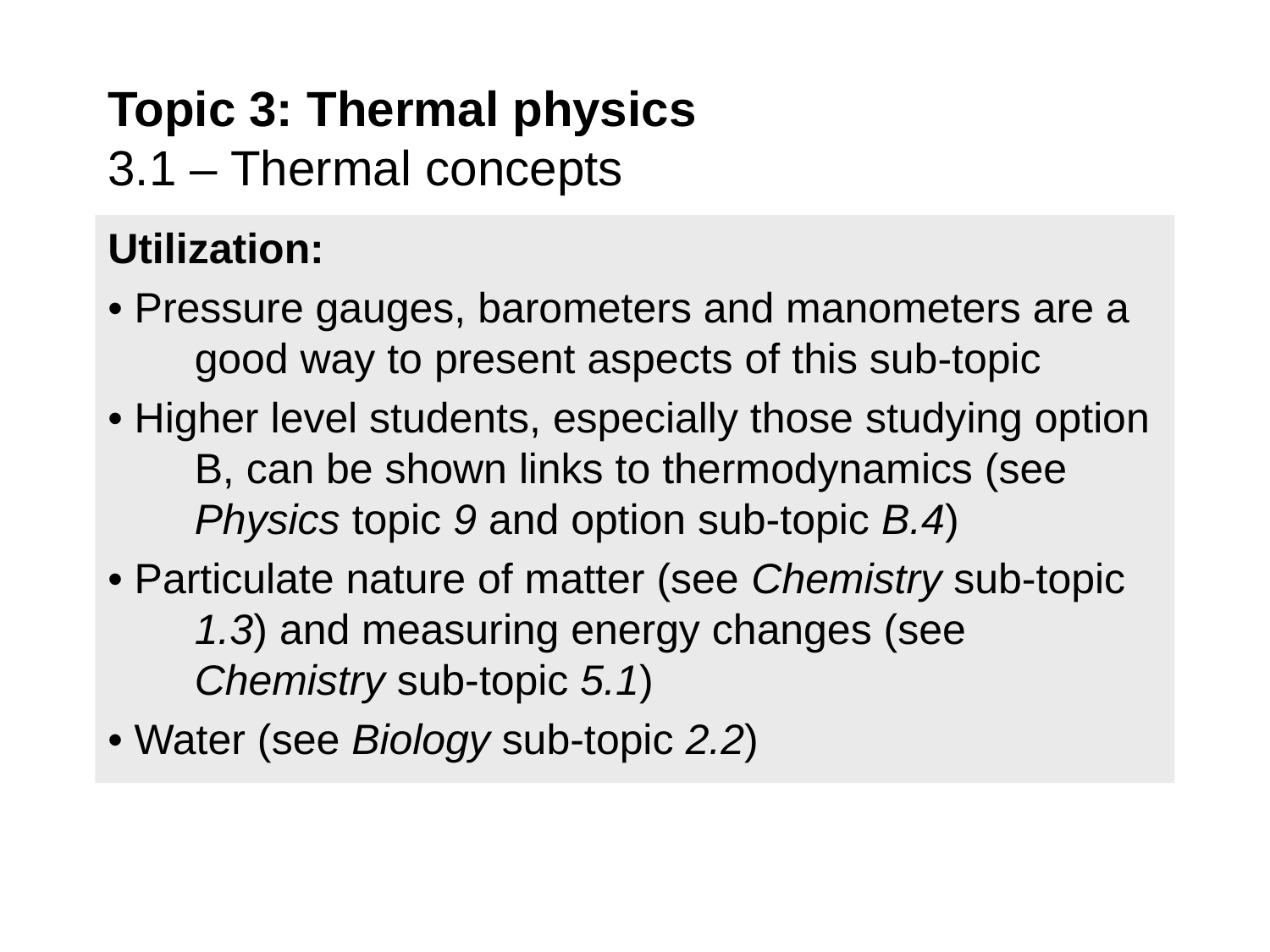

Topic 3: Thermal physics
3.1 – Thermal concepts
Utilization:
• Pressure gauges, barometers and manometers are a good way to present aspects of this sub-topic
• Higher level students, especially those studying option B, can be shown links to thermodynamics (see Physics topic 9 and option sub-topic B.4)
• Particulate nature of matter (see Chemistry sub-topic 1.3) and measuring energy changes (see Chemistry sub-topic 5.1)
• Water (see Biology sub-topic 2.2)